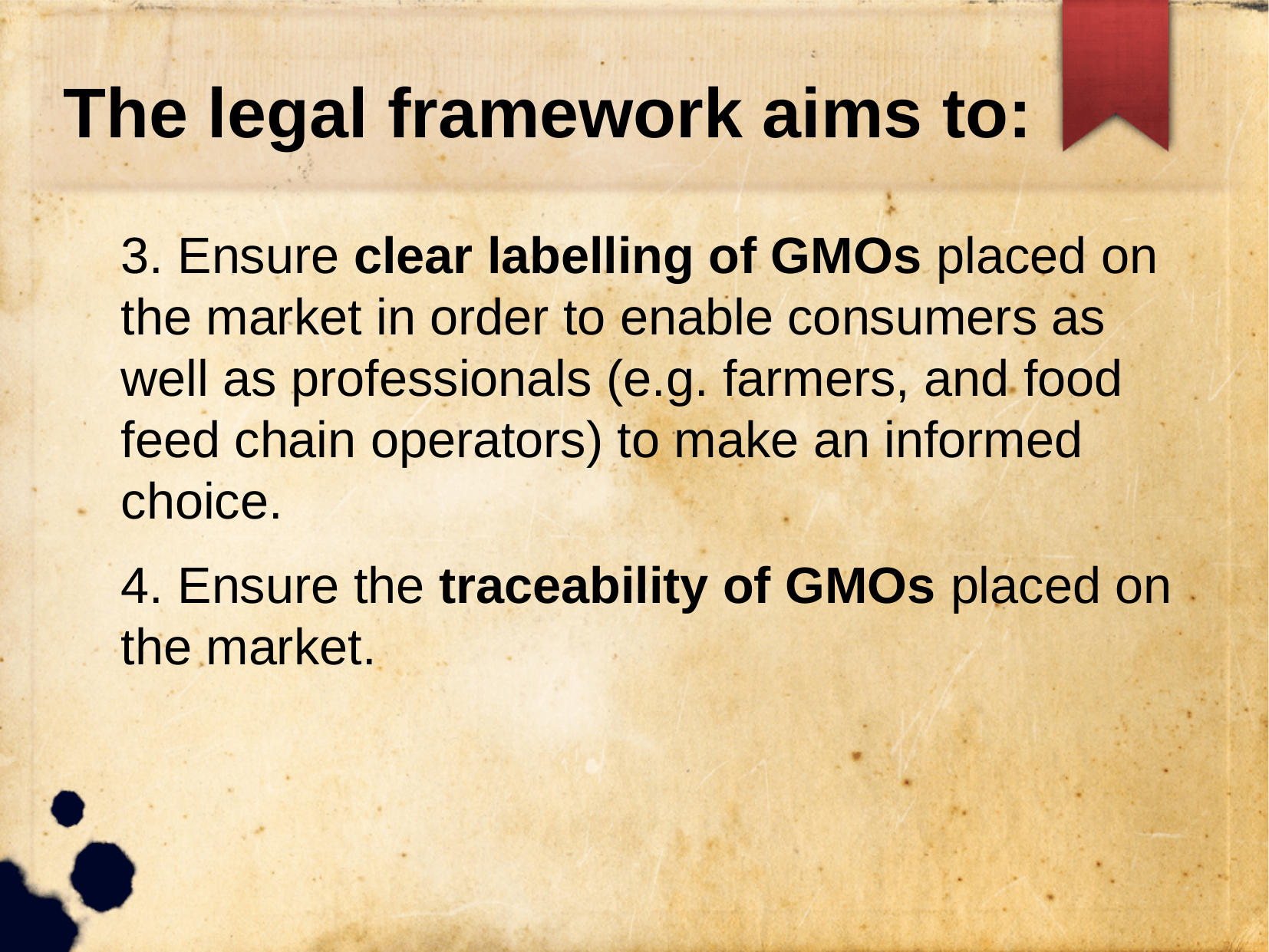

The legal framework aims to:
3. Ensure clear labelling of GMOs placed on the market in order to enable consumers as well as professionals (e.g. farmers, and food feed chain operators) to make an informed choice.
4. Ensure the traceability of GMOs placed on the market.